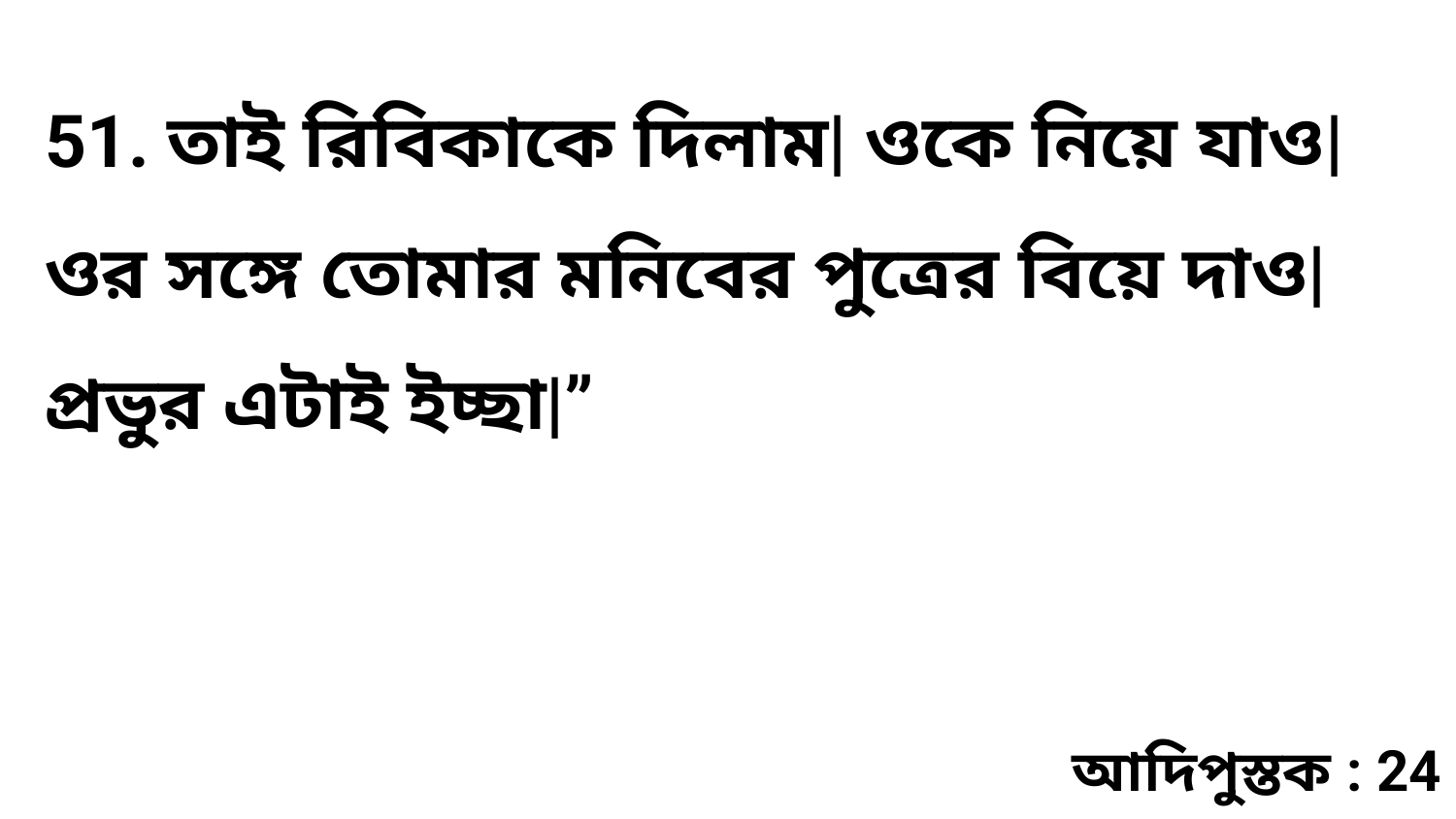

51. তাই রিবিকাকে দিলাম| ওকে নিয়ে যাও| ওর সঙ্গে তোমার মনিবের পুত্রের বিয়ে দাও| প্রভুর এটাই ইচ্ছা|”
আদিপুস্তক : 24